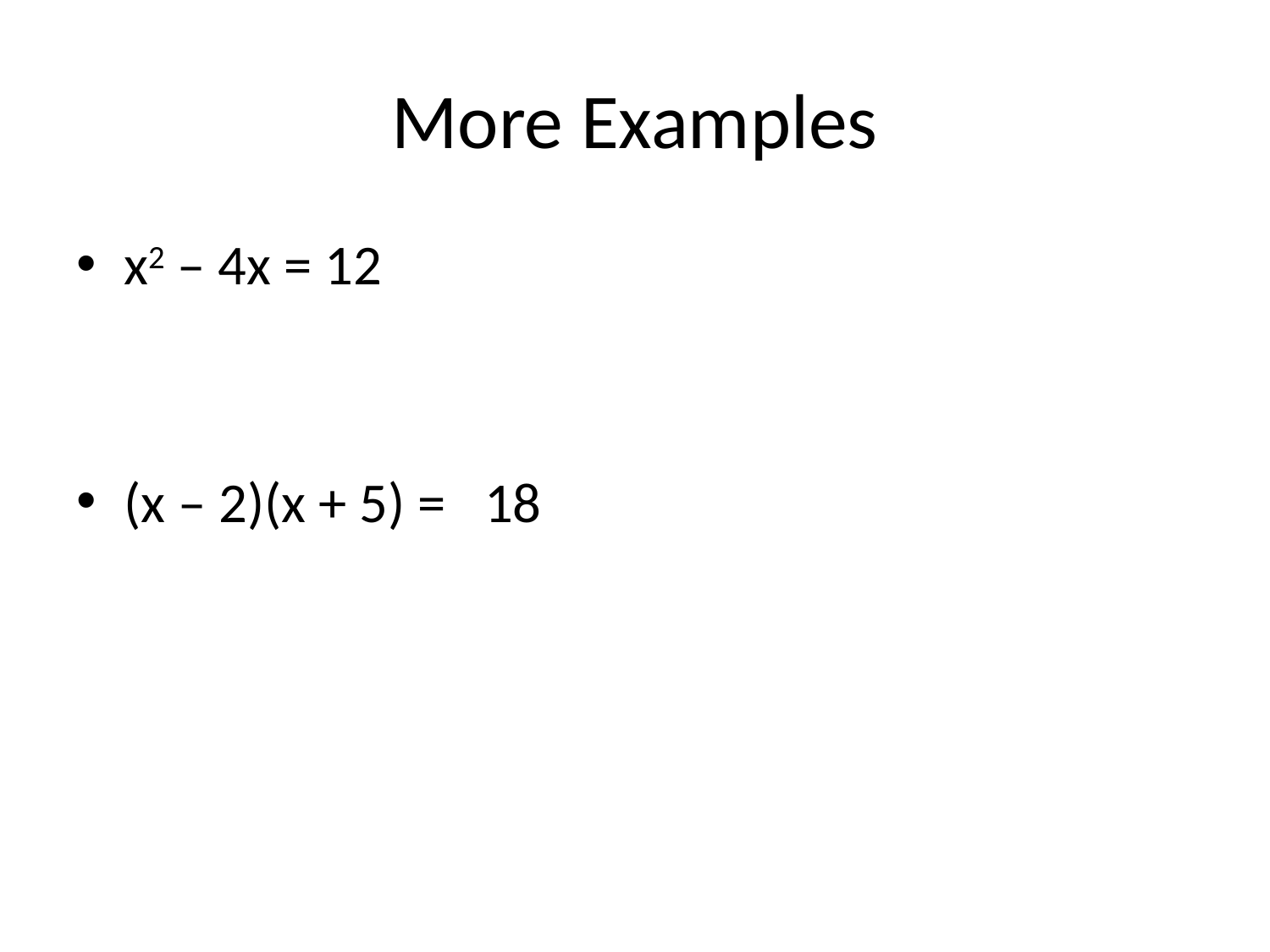

# More Examples
x2 – 4x = 12

(x – 2)(x + 5) =   18